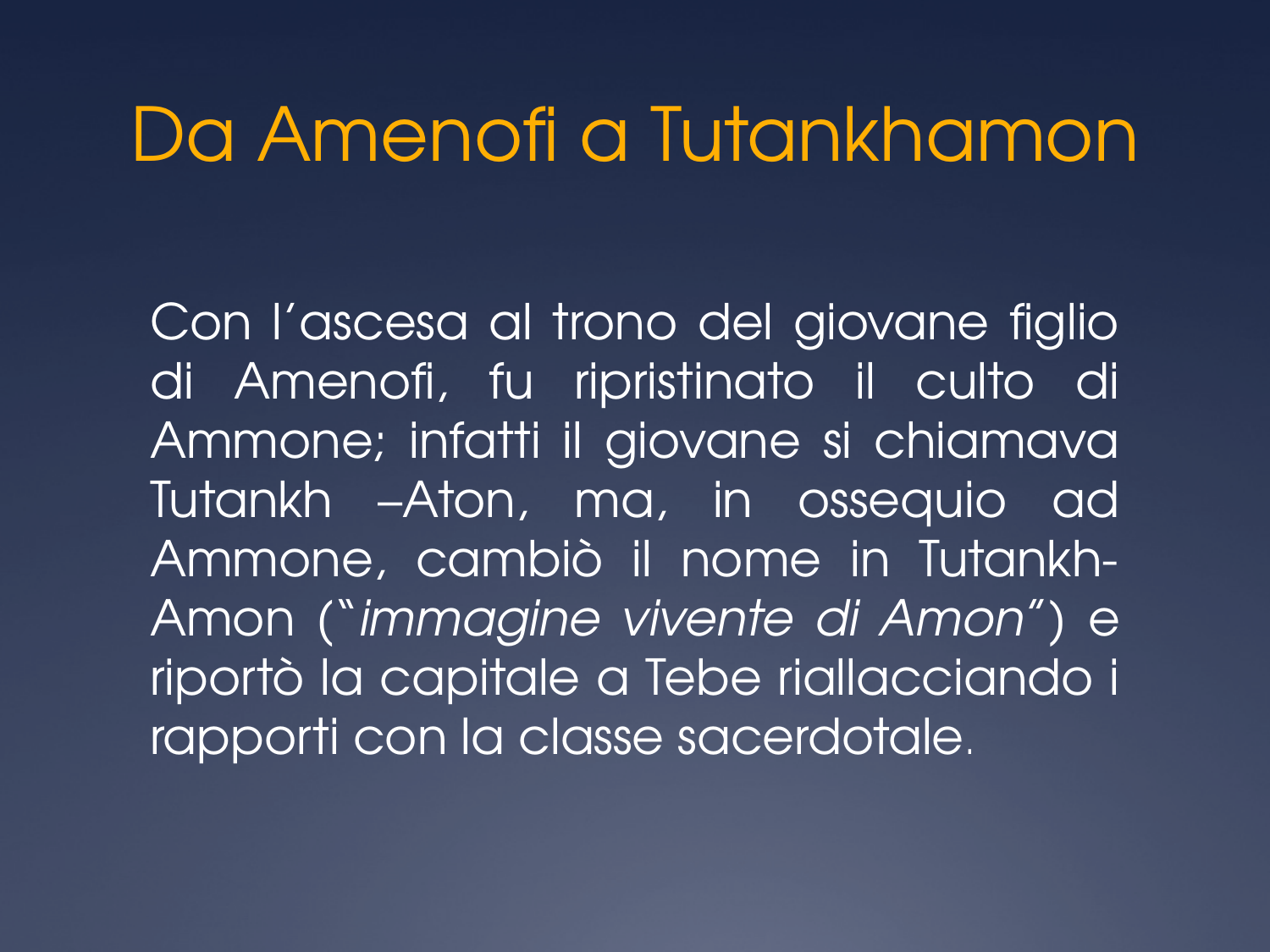

# Da Amenofi a Tutankhamon
Con l’ascesa al trono del giovane figlio di Amenofi, fu ripristinato il culto di Ammone; infatti il giovane si chiamava Tutankh –Aton, ma, in ossequio ad Ammone, cambiò il nome in Tutankh-Amon (“immagine vivente di Amon”) e riportò la capitale a Tebe riallacciando i rapporti con la classe sacerdotale.